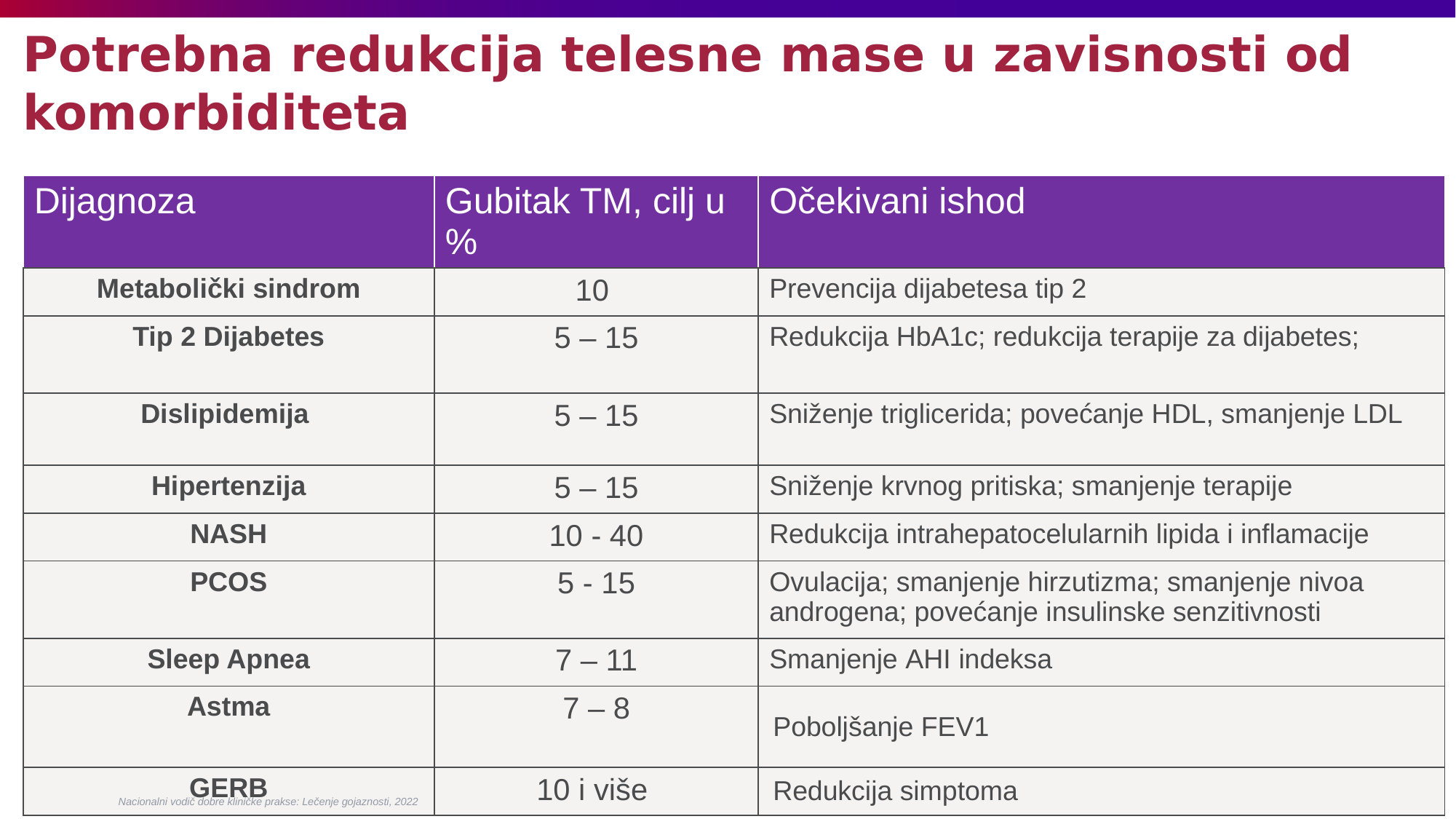

# Potrebna redukcija telesne mase u zavisnosti od komorbiditeta
| Dijagnoza | Gubitak TM, cilj u % | Očekivani ishod |
| --- | --- | --- |
| Metabolički sindrom | 10 | Prevencija dijabetesa tip 2 |
| Tip 2 Dijabetes | 5 – 15 | Redukcija HbA1c; redukcija terapije za dijabetes; |
| Dislipidemija | 5 – 15 | Sniženje triglicerida; povećanje HDL, smanjenje LDL |
| Hipertenzija | 5 – 15 | Sniženje krvnog pritiska; smanjenje terapije |
| NASH | 10 - 40 | Redukcija intrahepatocelularnih lipida i inflamacije |
| PCOS | 5 - 15 | Ovulacija; smanjenje hirzutizma; smanjenje nivoa androgena; povećanje insulinske senzitivnosti |
| Sleep Apnea | 7 – 11 | Smanjenje AHI indeksa |
| Astma | 7 – 8 | Poboljšanje FEV1 |
| GERB | 10 i više | Redukcija simptoma |
Nacionalni vodič dobre kliničke prakse: Lečenje gojaznosti, 2022